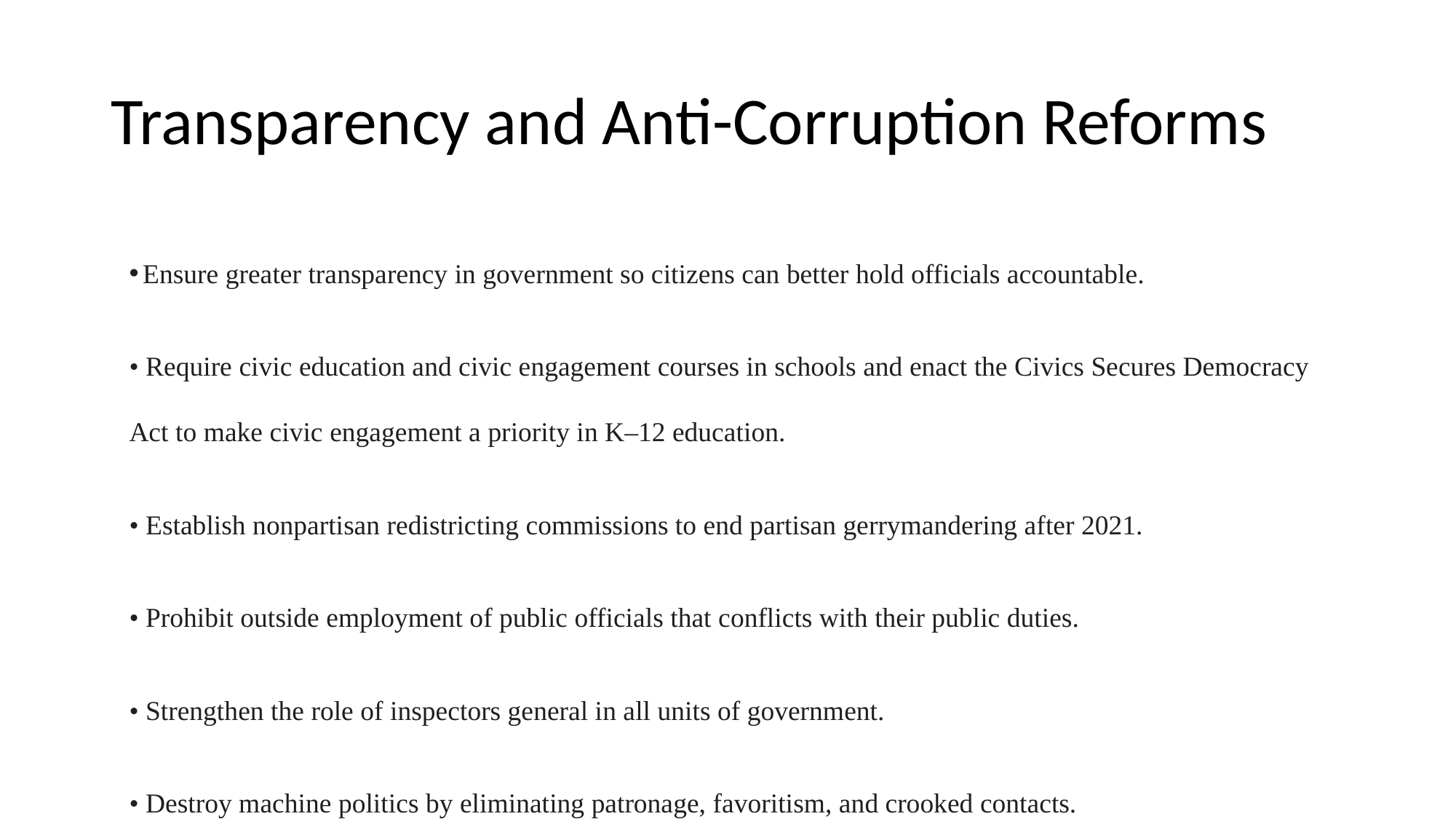

# Transparency and Anti-Corruption Reforms
Ensure greater transparency in government so citizens can better hold officials accountable.
• Require civic education and civic engagement courses in schools and enact the Civics Secures Democracy Act to make civic engagement a priority in K–12 education.
• Establish nonpartisan redistricting commissions to end partisan gerrymandering after 2021.
• Prohibit outside employment of public officials that conflicts with their public duties.
• Strengthen the role of inspectors general in all units of government.
• Destroy machine politics by eliminating patronage, favoritism, and crooked contacts.